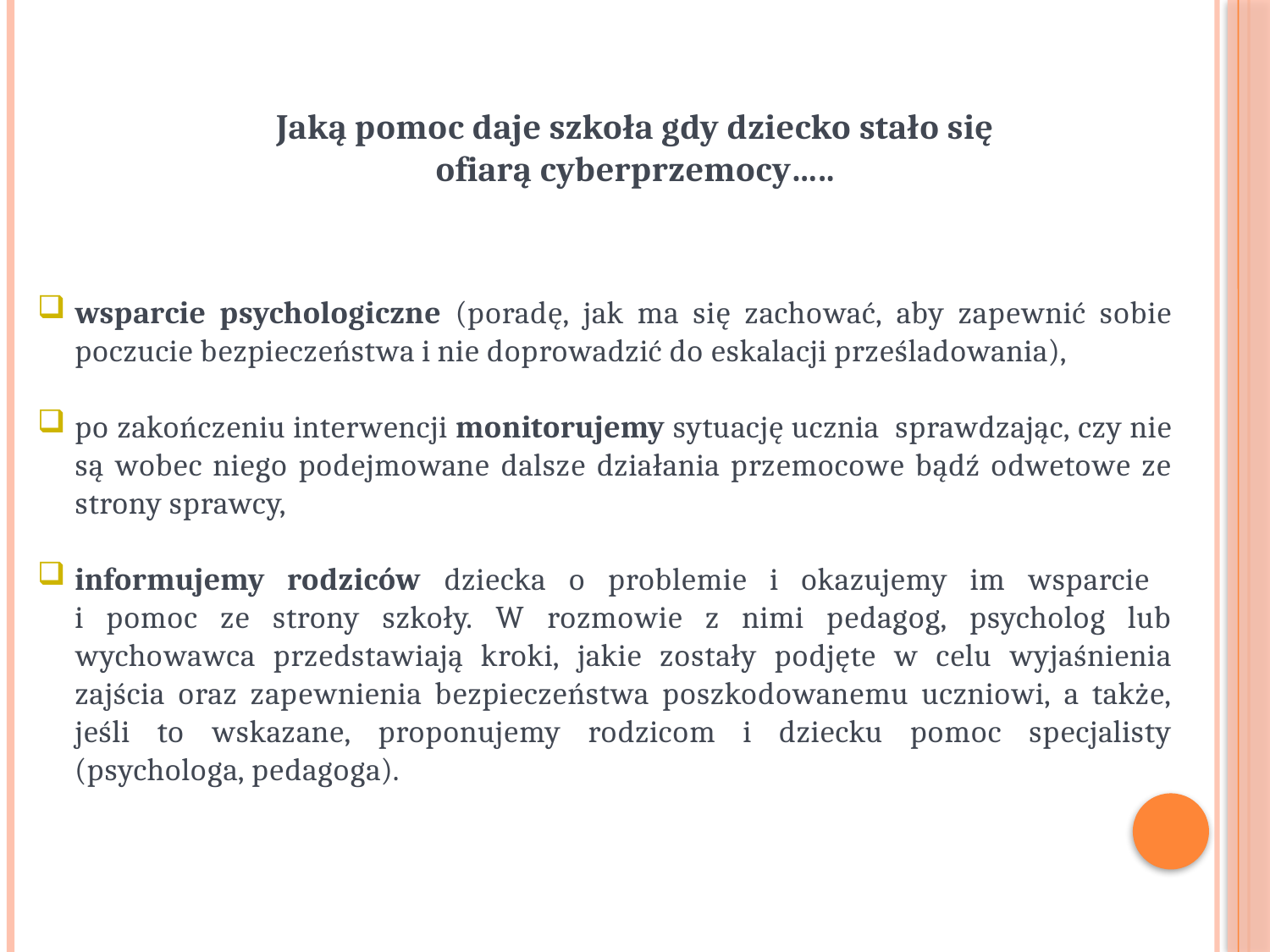

Jaką pomoc daje szkoła gdy dziecko stało się ofiarą cyberprzemocy…..

wsparcie psychologiczne (poradę, jak ma się zachować, aby zapewnić sobie poczucie bezpieczeństwa i nie doprowadzić do eskalacji prześladowania),

po zakończeniu interwencji monitorujemy sytuację ucznia  sprawdzając, czy nie są wobec niego podejmowane dalsze działania przemocowe bądź odwetowe ze strony sprawcy,

informujemy rodziców dziecka o problemie i okazujemy im wsparcie
i pomoc ze strony szkoły. W rozmowie z nimi pedagog, psycholog lub wychowawca przedstawiają kroki, jakie zostały podjęte w celu wyjaśnienia zajścia oraz zapewnienia bezpieczeństwa poszkodowanemu uczniowi, a także, jeśli to wskazane, proponujemy rodzicom i dziecku pomoc specjalisty (psychologa, pedagoga).